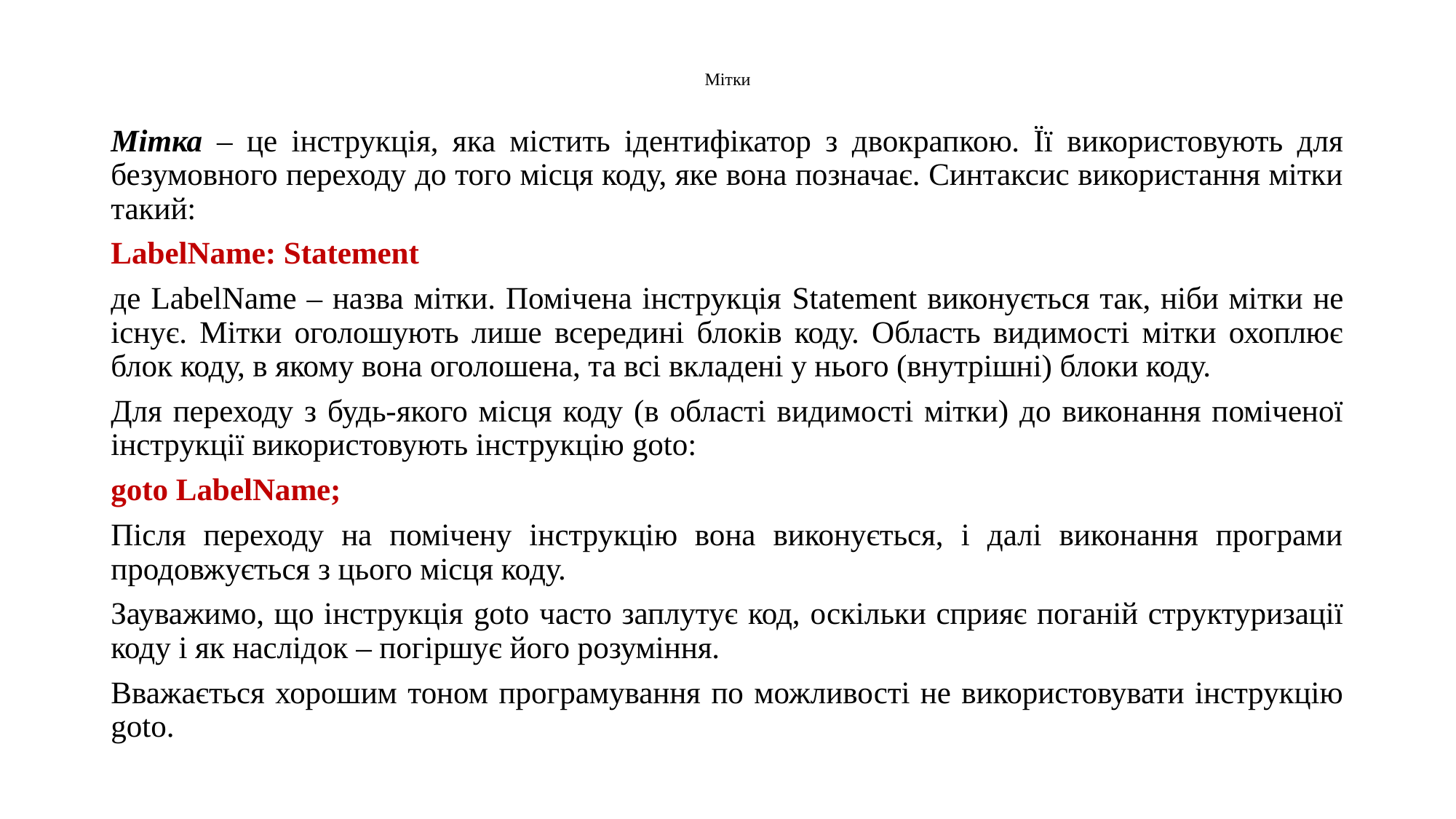

# Мітки
Мітка – це інструкція, яка містить ідентифікатор з двокрапкою. Її використовують для безумовного переходу до того місця коду, яке вона позначає. Синтаксис використання мітки такий:
LabelName: Statement
де LabelName – назва мітки. Помічена інструкція Statement виконується так, ніби мітки не існує. Мітки оголошують лише всередині блоків коду. Область видимості мітки охоплює блок коду, в якому вона оголошена, та всі вкладені у нього (внутрішні) блоки коду.
Для переходу з будь-якого місця коду (в області видимості мітки) до виконання поміченої інструкції використовують інструкцію goto:
goto LabelName;
Після переходу на помічену інструкцію вона виконується, і далі виконання програми продовжується з цього місця коду.
Зауважимо, що інструкція goto часто заплутує код, оскільки сприяє поганій структуризації коду і як наслідок – погіршує його розуміння.
Вважається хорошим тоном програмування по можливості не використовувати інструкцію goto.